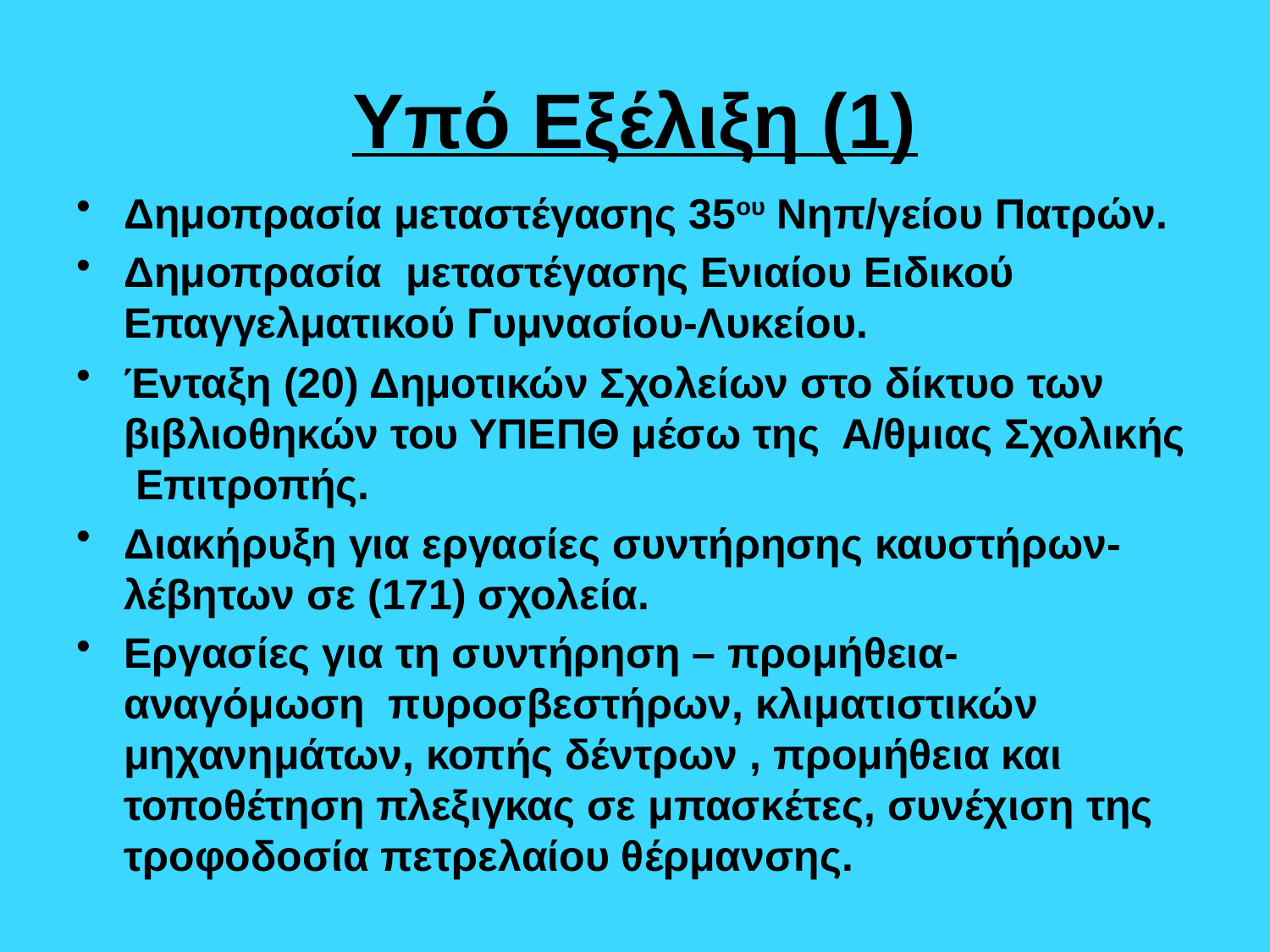

# Υπό Εξέλιξη (1)
Δημοπρασία μεταστέγασης 35ου Νηπ/γείου Πατρών.
Δημοπρασία  μεταστέγασης Ενιαίου Ειδικού Επαγγελματικού Γυμνασίου-Λυκείου.
Ένταξη (20) Δημοτικών Σχολείων στο δίκτυο των βιβλιοθηκών του ΥΠΕΠΘ μέσω της  Α/θμιας Σχολικής  Επιτροπής.
Διακήρυξη για εργασίες συντήρησης καυστήρων- λέβητων σε (171) σχολεία.
Εργασίες για τη συντήρηση – προμήθεια- αναγόμωση  πυροσβεστήρων, κλιματιστικών μηχανημάτων, κοπής δέντρων , προμήθεια και τοποθέτηση πλεξιγκας σε μπασκέτες, συνέχιση της τροφοδοσία πετρελαίου θέρμανσης.